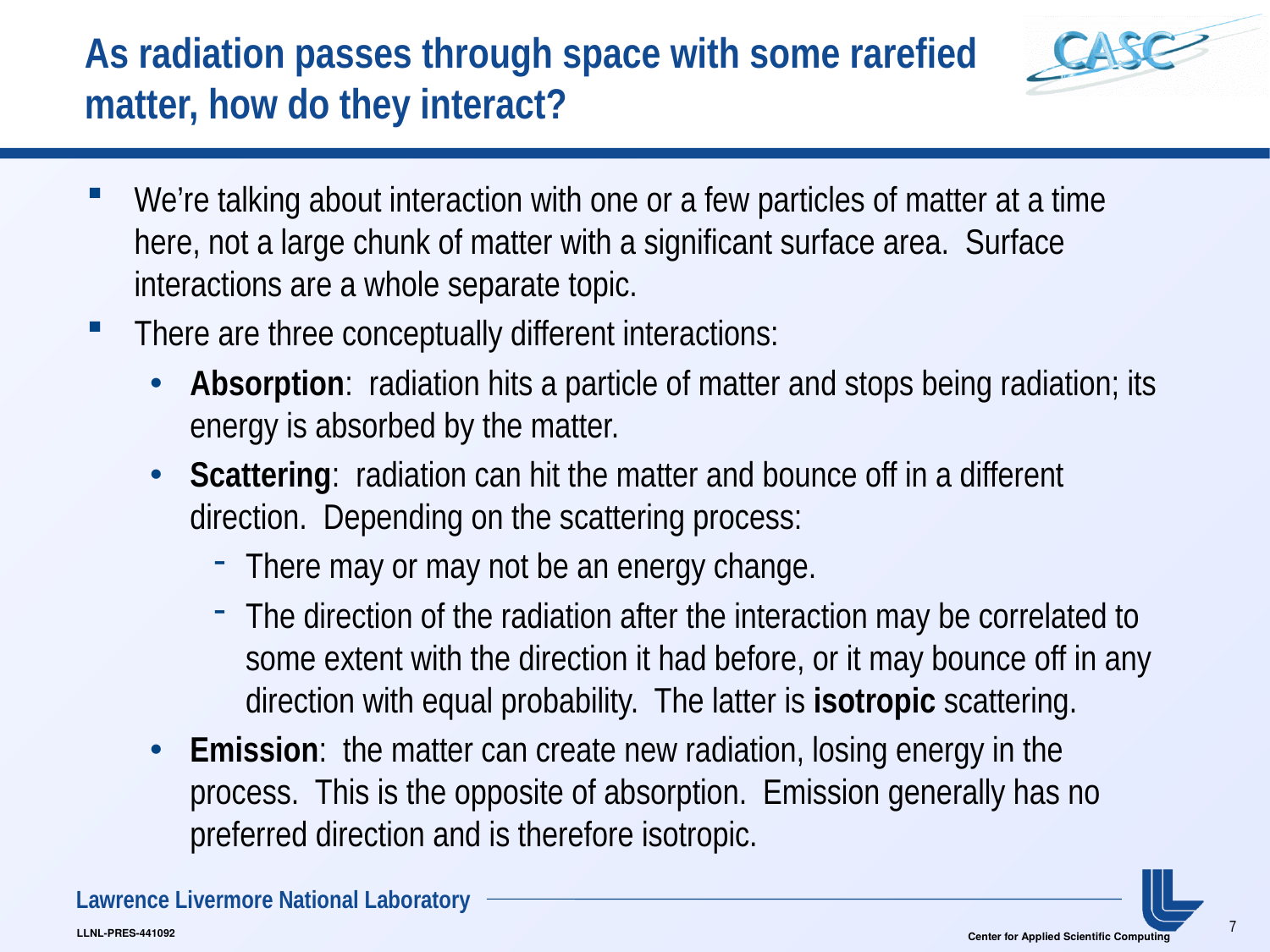

# As radiation passes through space with some rarefied matter, how do they interact?
We’re talking about interaction with one or a few particles of matter at a time here, not a large chunk of matter with a significant surface area.  Surface interactions are a whole separate topic.
There are three conceptually different interactions:
Absorption:  radiation hits a particle of matter and stops being radiation; its energy is absorbed by the matter.
Scattering:  radiation can hit the matter and bounce off in a different direction.  Depending on the scattering process:
There may or may not be an energy change.
The direction of the radiation after the interaction may be correlated to some extent with the direction it had before, or it may bounce off in any direction with equal probability.  The latter is isotropic scattering.
Emission:  the matter can create new radiation, losing energy in the process.  This is the opposite of absorption.  Emission generally has no preferred direction and is therefore isotropic.